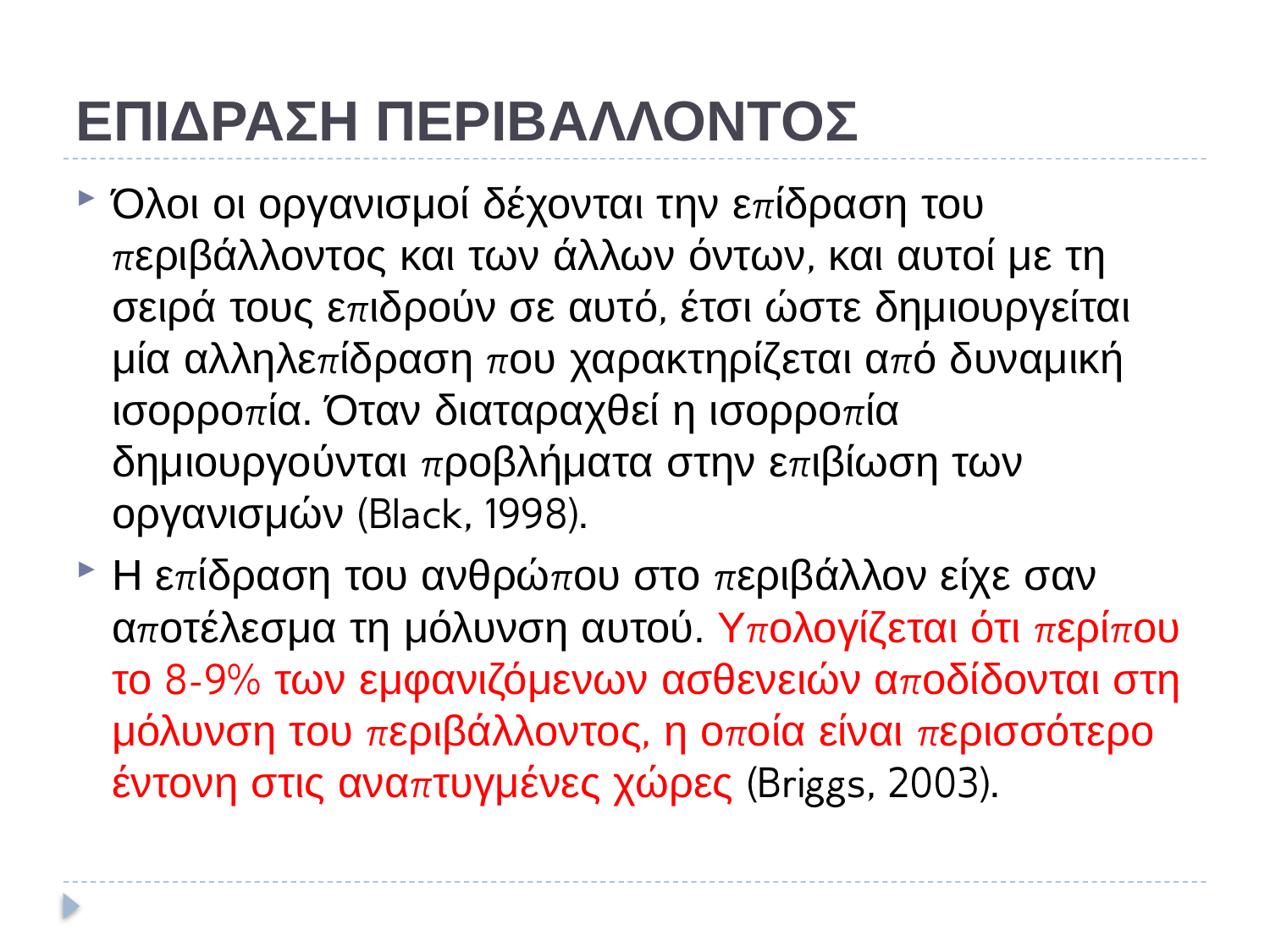

# ΕΠΙΔΡΑΣΗ ΠΕΡΙΒΑΛΛΟΝΤΟΣ
Όλοι οι οργανισμοί δέχονται την επίδραση του περιβάλλοντος και των άλλων όντων, και αυτοί με τη σειρά τους επιδρούν σε αυτό, έτσι ώστε δημιουργείται μία αλληλεπίδραση που χαρακτηρίζεται από δυναμική ισορροπία. Όταν διαταραχθεί η ισορροπία δημιουργούνται προβλήματα στην επιβίωση των οργανισμών (Black, 1998).
Η επίδραση του ανθρώπου στο περιβάλλον είχε σαν αποτέλεσμα τη μόλυνση αυτού. Υπολογίζεται ότι περίπου το 8-9% των εμφανιζόμενων ασθενειών αποδίδονται στη μόλυνση του περιβάλλοντος, η οποία είναι περισσότερο έντονη στις αναπτυγμένες χώρες (Briggs, 2003).